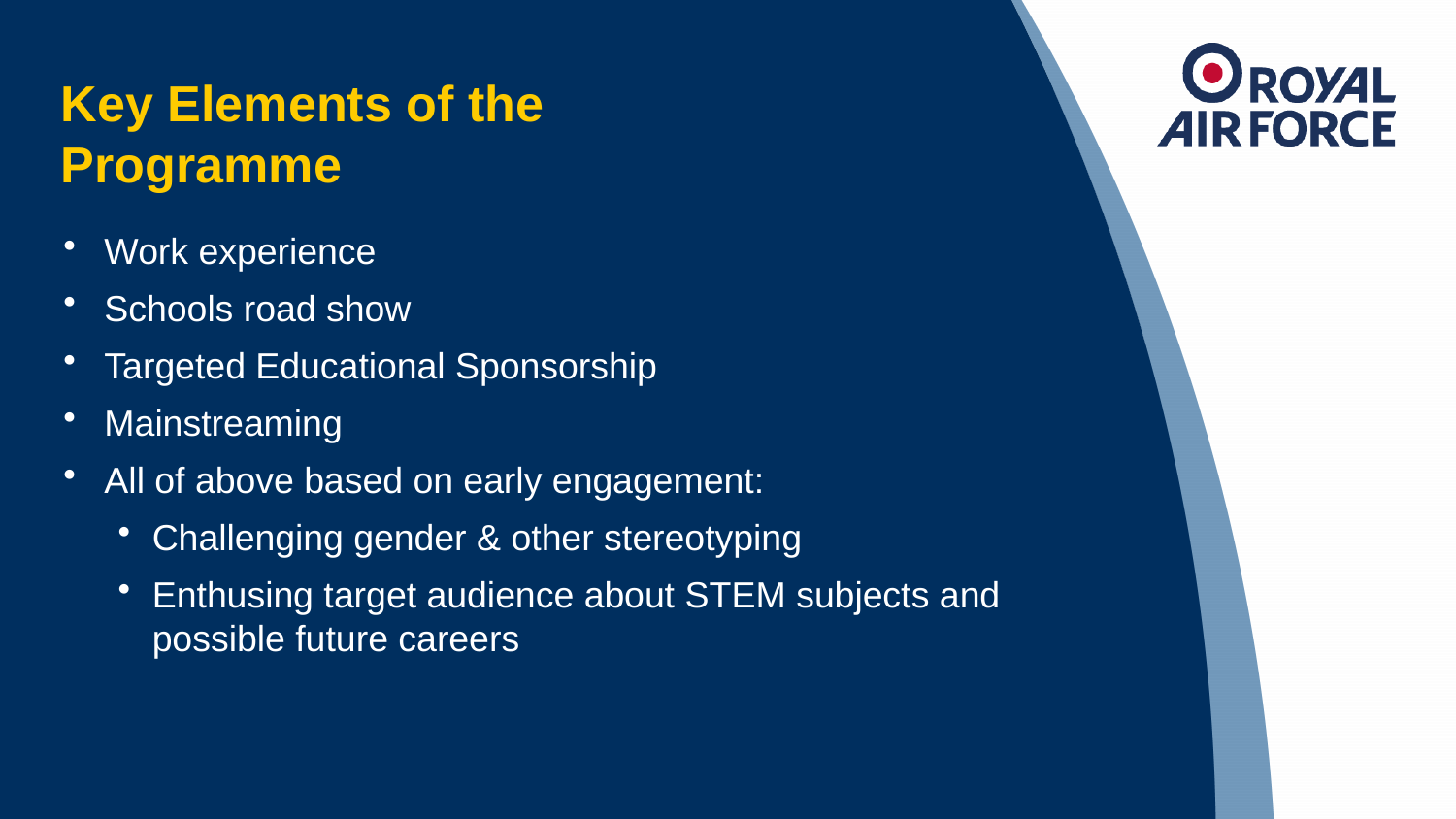

# Key Elements of the Programme
Work experience
Schools road show
Targeted Educational Sponsorship
Mainstreaming
All of above based on early engagement:
Challenging gender & other stereotyping
Enthusing target audience about STEM subjects and possible future careers